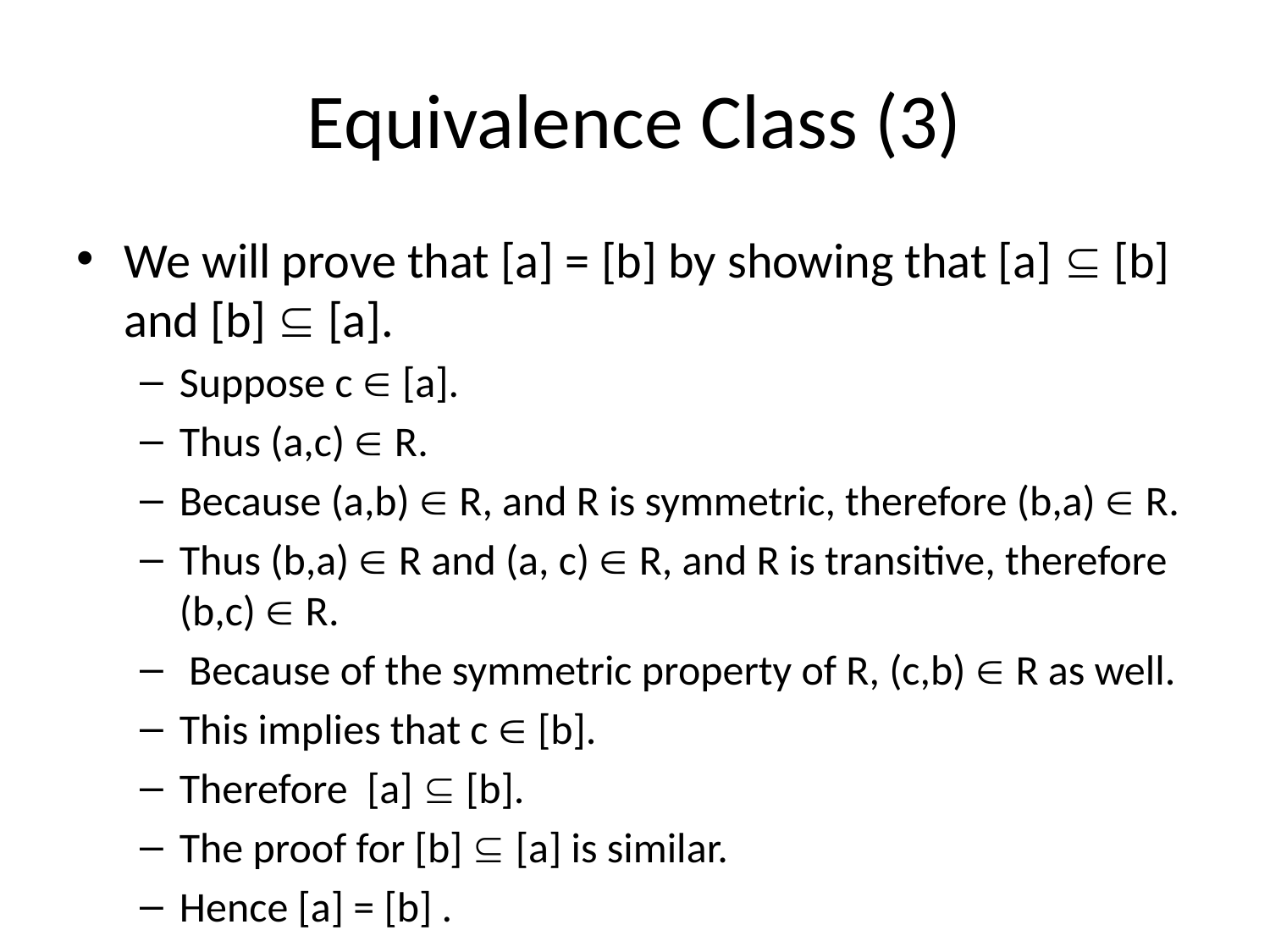

# Equivalence Class (3)
We will prove that [a] = [b] by showing that [a] ⊆ [b] and [b] ⊆ [a].
Suppose c ∈ [a].
Thus (a,c) ∈ R.
Because (a,b) ∈ R, and R is symmetric, therefore (b,a) ∈ R.
Thus (b,a) ∈ R and (a, c) ∈ R, and R is transitive, therefore (b,c) ∈ R.
 Because of the symmetric property of R, (c,b) ∈ R as well.
This implies that c ∈ [b].
Therefore  [a] ⊆ [b].
The proof for [b] ⊆ [a] is similar.
Hence [a] = [b] .